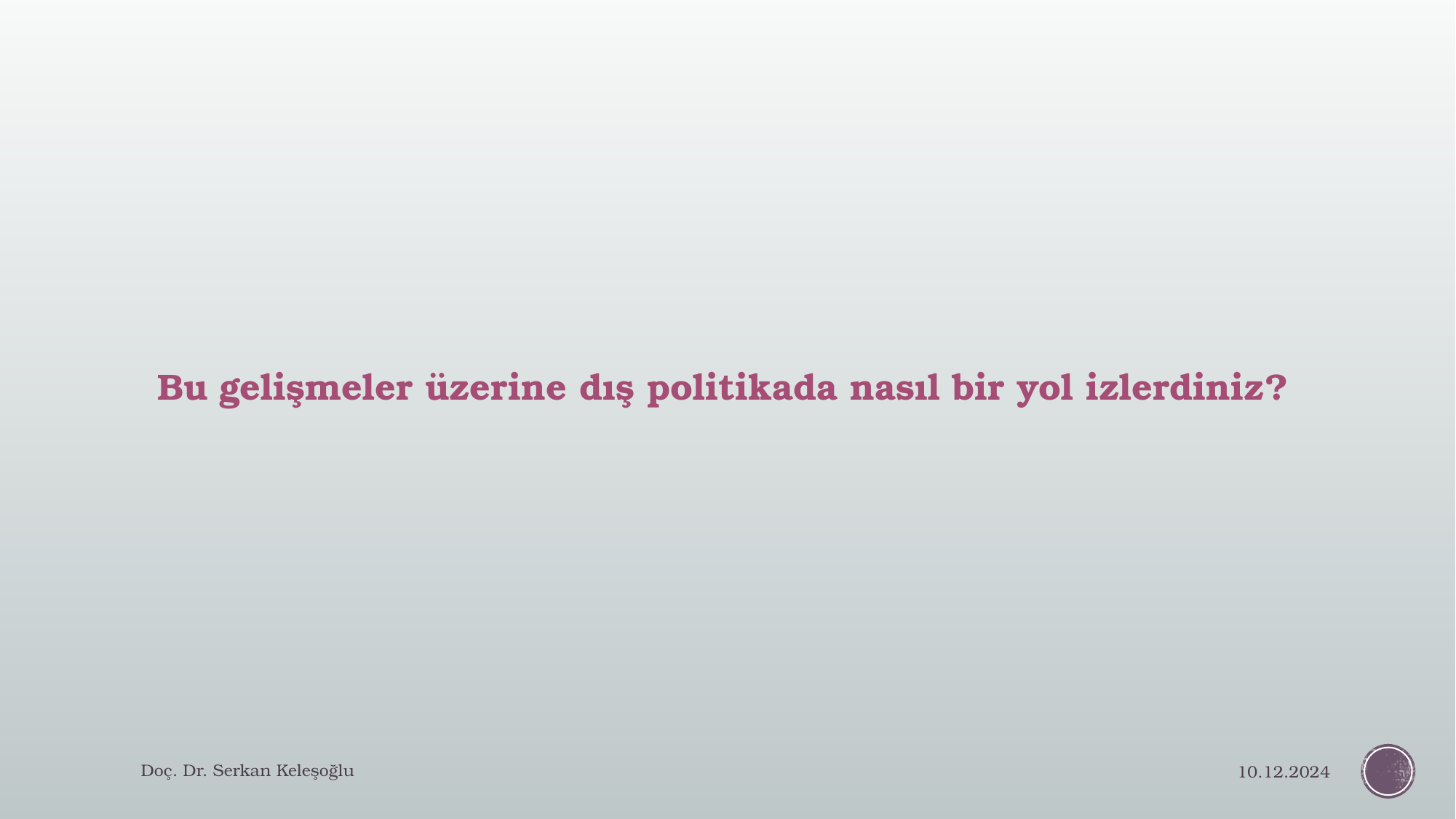

Bu gelişmeler üzerine dış politikada nasıl bir yol izlerdiniz?
Doç. Dr. Serkan Keleşoğlu
10.12.2024